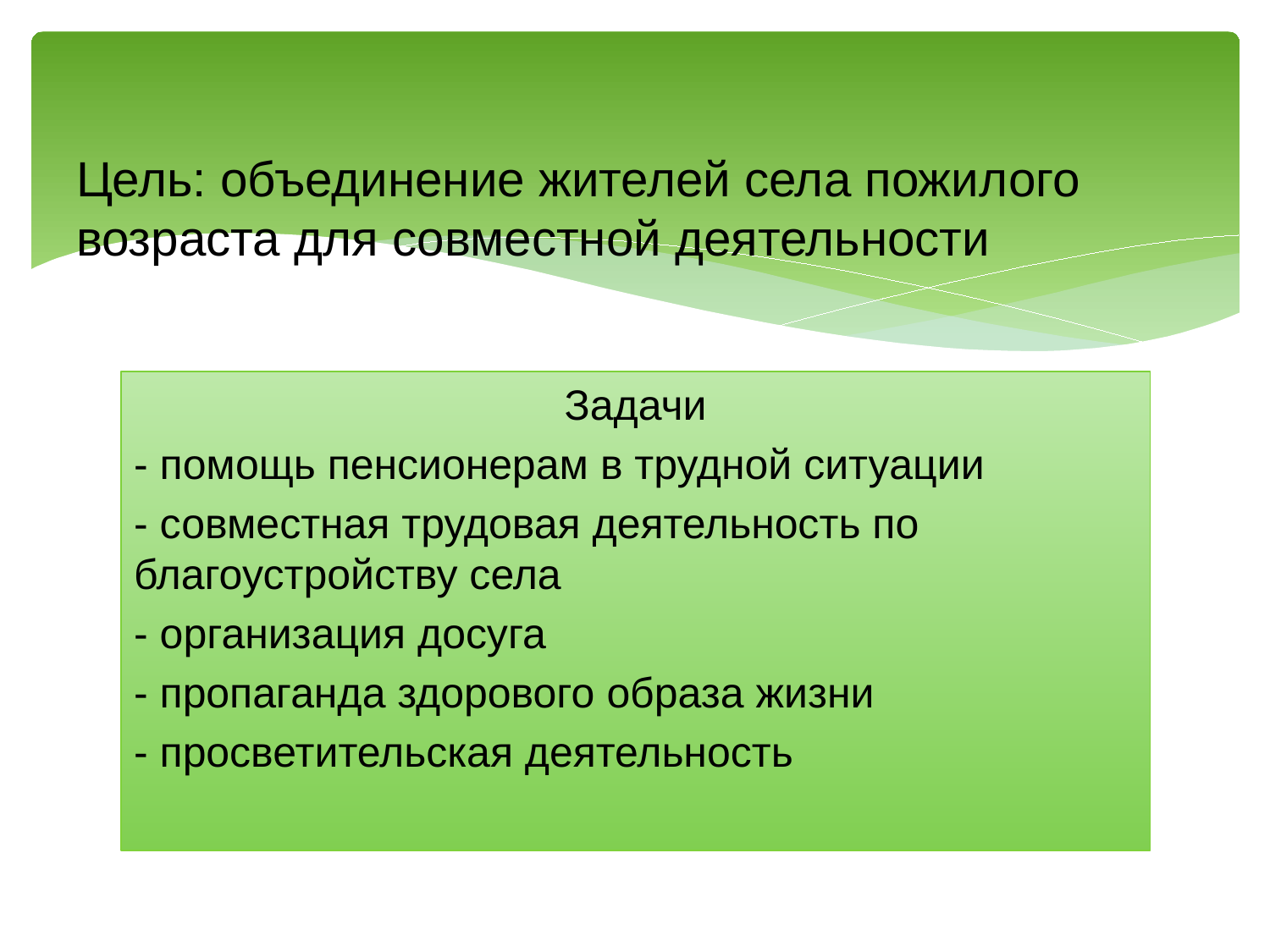

# Цель: объединение жителей села пожилого возраста для совместной деятельности
Задачи
- помощь пенсионерам в трудной ситуации
- совместная трудовая деятельность по благоустройству села
- организация досуга
- пропаганда здорового образа жизни
- просветительская деятельность